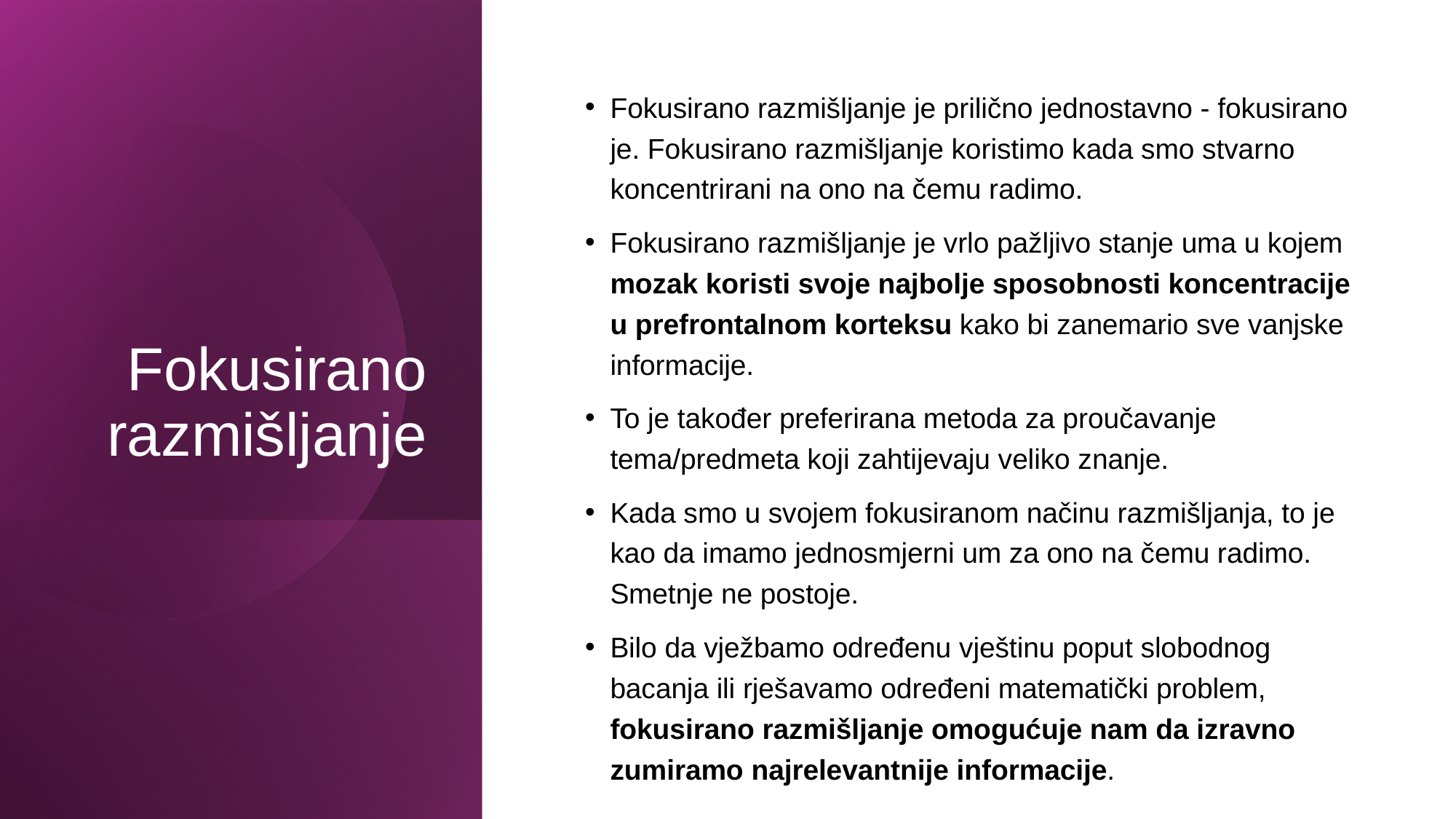

# Fokusirano razmišljanje
Fokusirano razmišljanje je prilično jednostavno - fokusirano je. Fokusirano razmišljanje koristimo kada smo stvarno koncentrirani na ono na čemu radimo.
Fokusirano razmišljanje je vrlo pažljivo stanje uma u kojem mozak koristi svoje najbolje sposobnosti koncentracije u prefrontalnom korteksu kako bi zanemario sve vanjske informacije.
To je također preferirana metoda za proučavanje tema/predmeta koji zahtijevaju veliko znanje.
Kada smo u svojem fokusiranom načinu razmišljanja, to je kao da imamo jednosmjerni um za ono na čemu radimo. Smetnje ne postoje.
Bilo da vježbamo određenu vještinu poput slobodnog bacanja ili rješavamo određeni matematički problem, fokusirano razmišljanje omogućuje nam da izravno zumiramo najrelevantnije informacije.